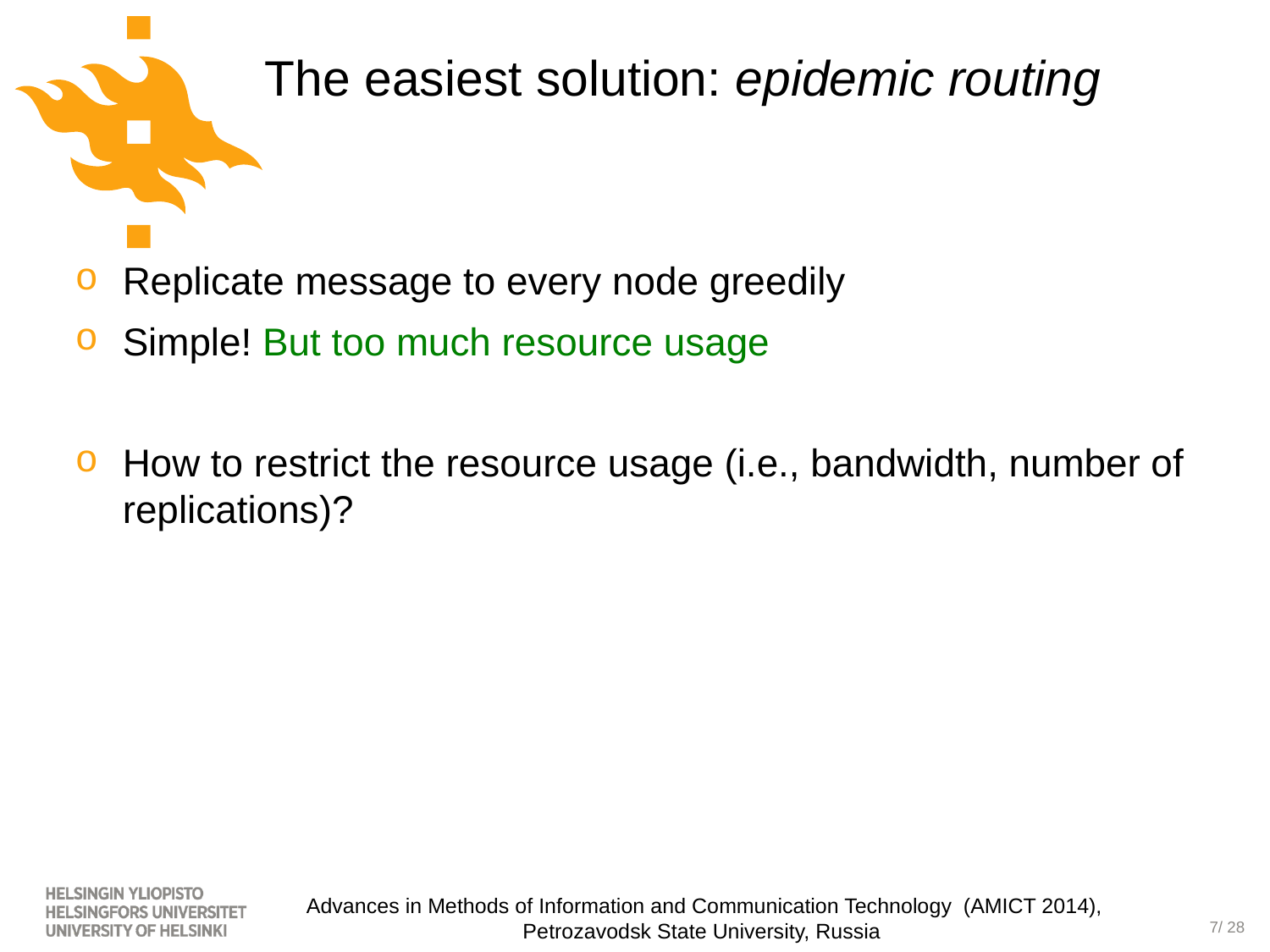

# The easiest solution: epidemic routing
Replicate message to every node greedily
Simple! But too much resource usage

How to restrict the resource usage (i.e., bandwidth, number of replications)?
Advances in Methods of Information and Communication Technology  (AMICT 2014),
Petrozavodsk State University, Russia
7/ 28